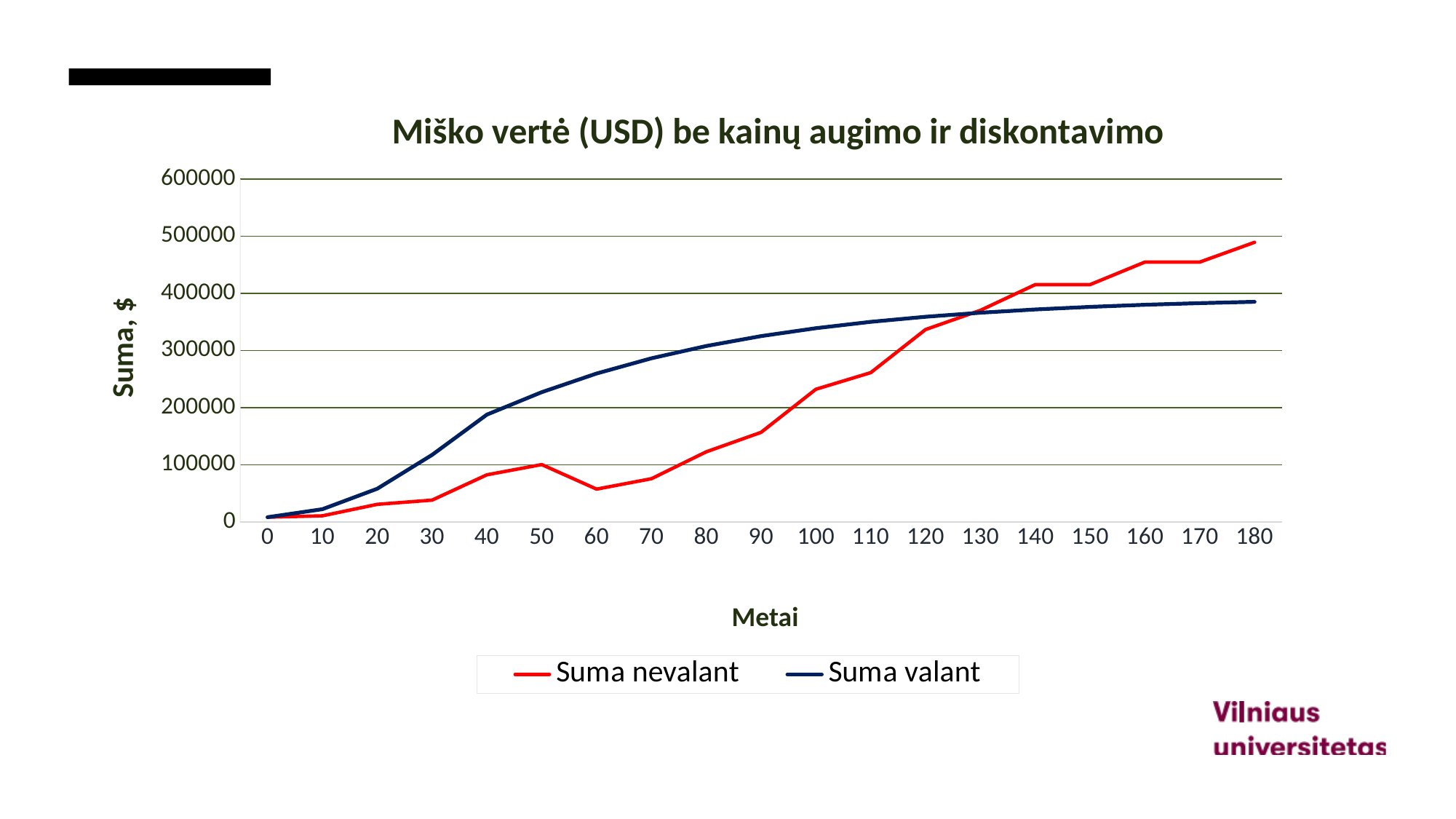

### Chart: Miško vertė (USD) be kainų augimo ir diskontavimo

| Category | Suma nevalant | Suma valant |
|---|---|---|
| 0 | 8160.0 | 8160.0 |
| 10 | 10560.0 | 22176.0 |
| 20 | 30624.0 | 57955.19999999998 |
| 30 | 38016.0 | 117147.35999999999 |
| 40 | 82358.4 | 187656.62399999998 |
| 50 | 100262.4 | 226964.69279999993 |
| 60 | 57256.31999999999 | 259642.47023999994 |
| 70 | 75474.23999999999 | 286279.87118399993 |
| 80 | 122546.30399999997 | 307787.3457263999 |
| 90 | 156586.944 | 325071.92896848 |
| 100 | 232136.21760000003 | 338930.8591206239 |
| 110 | 261153.24480000004 | 350030.4447977423 |
| 120 | 336569.11679999996 | 358915.06870069087 |
| 130 | 370226.02848000004 | 366024.74316917703 |
| 140 | 415188.24547200004 | 371713.2707588841 |
| 150 | 415188.24547200004 | 376264.4073827531 |
| 160 | 454621.77055679995 | 379905.44230316964 |
| 170 | 454621.77055679995 | 382818.3204275032 |
| 180 | 489243.6063715199 | 385148.64298387745 |